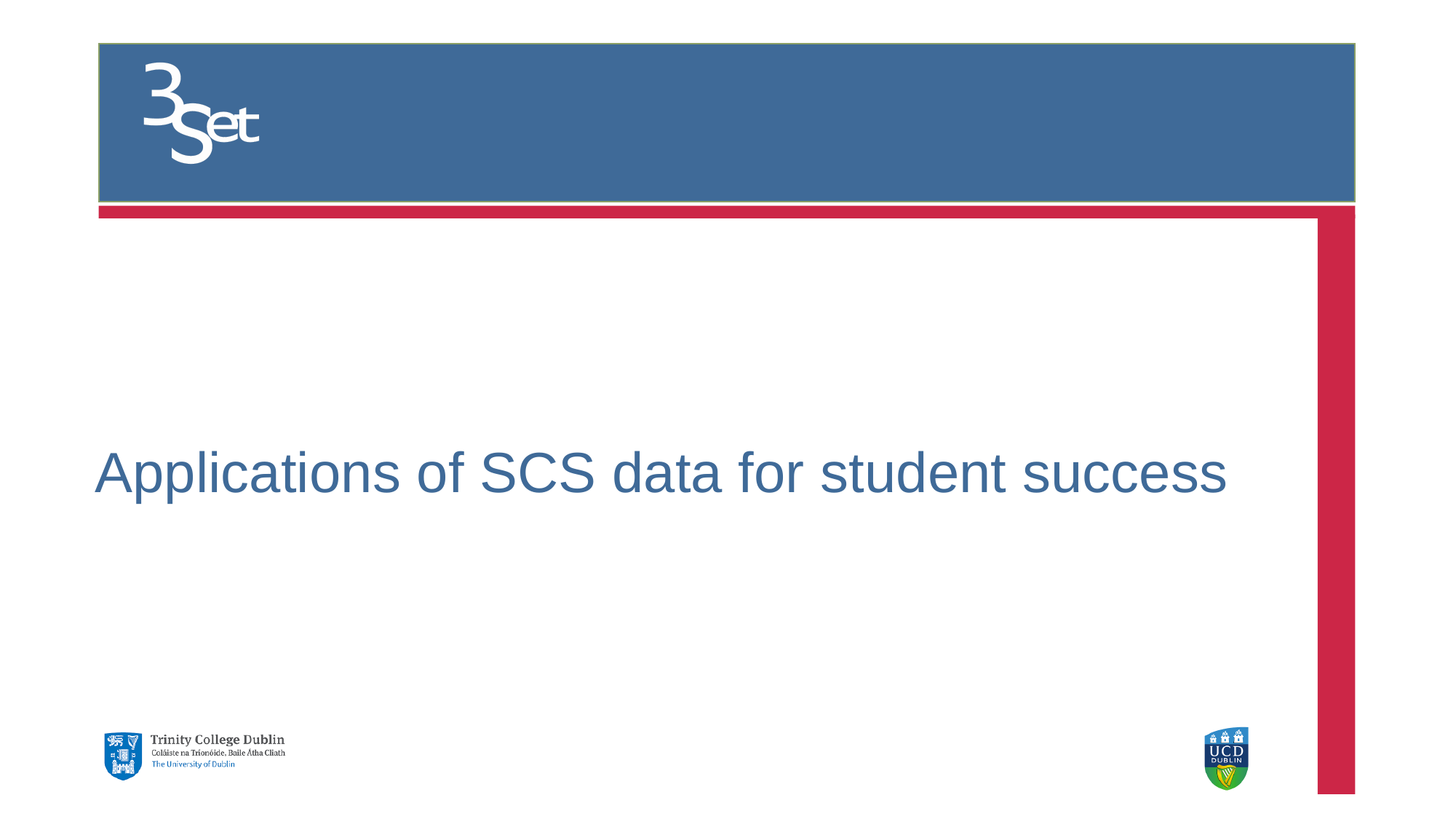

#

Applications of SCS data for student success